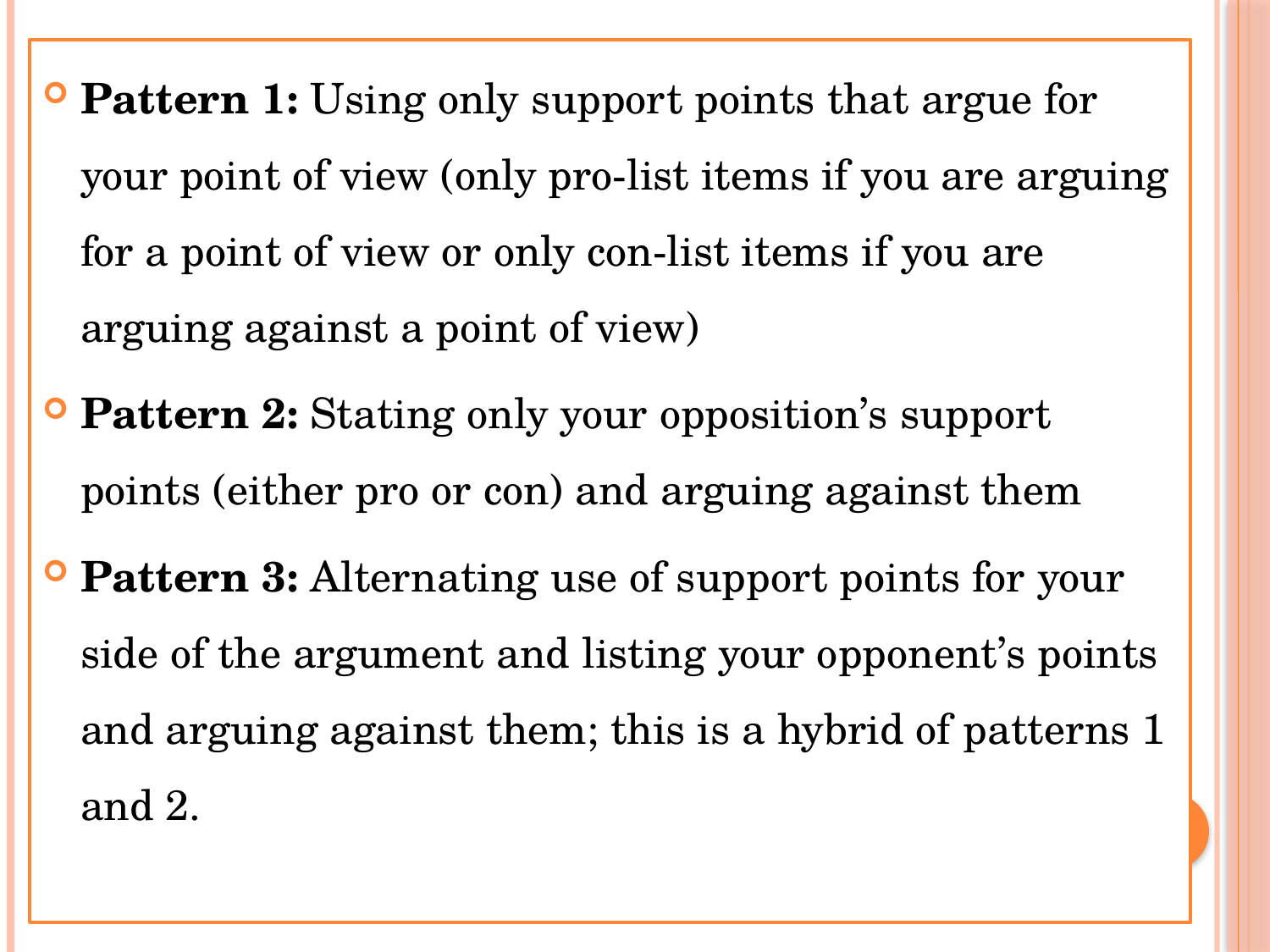

Pattern 1: Using only support points that argue for your point of view (only pro-list items if you are arguing for a point of view or only con-list items if you are arguing against a point of view)
Pattern 2: Stating only your opposition’s support points (either pro or con) and arguing against them
Pattern 3: Alternating use of support points for your side of the argument and listing your opponent’s points and arguing against them; this is a hybrid of patterns 1 and 2.